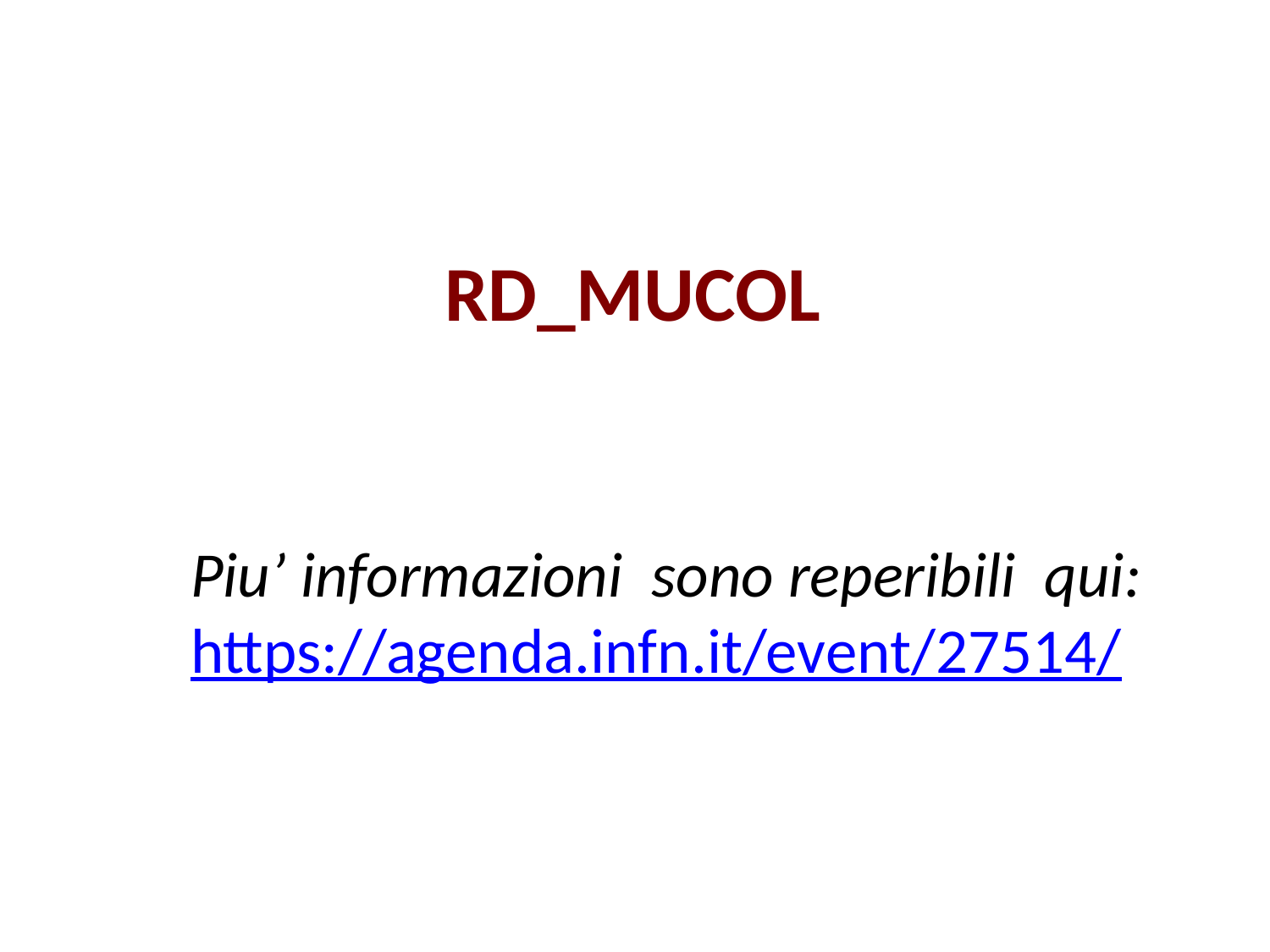

# RD_MUCOL
Piu’ informazioni  sono reperibili  qui: https://agenda.infn.it/event/27514/